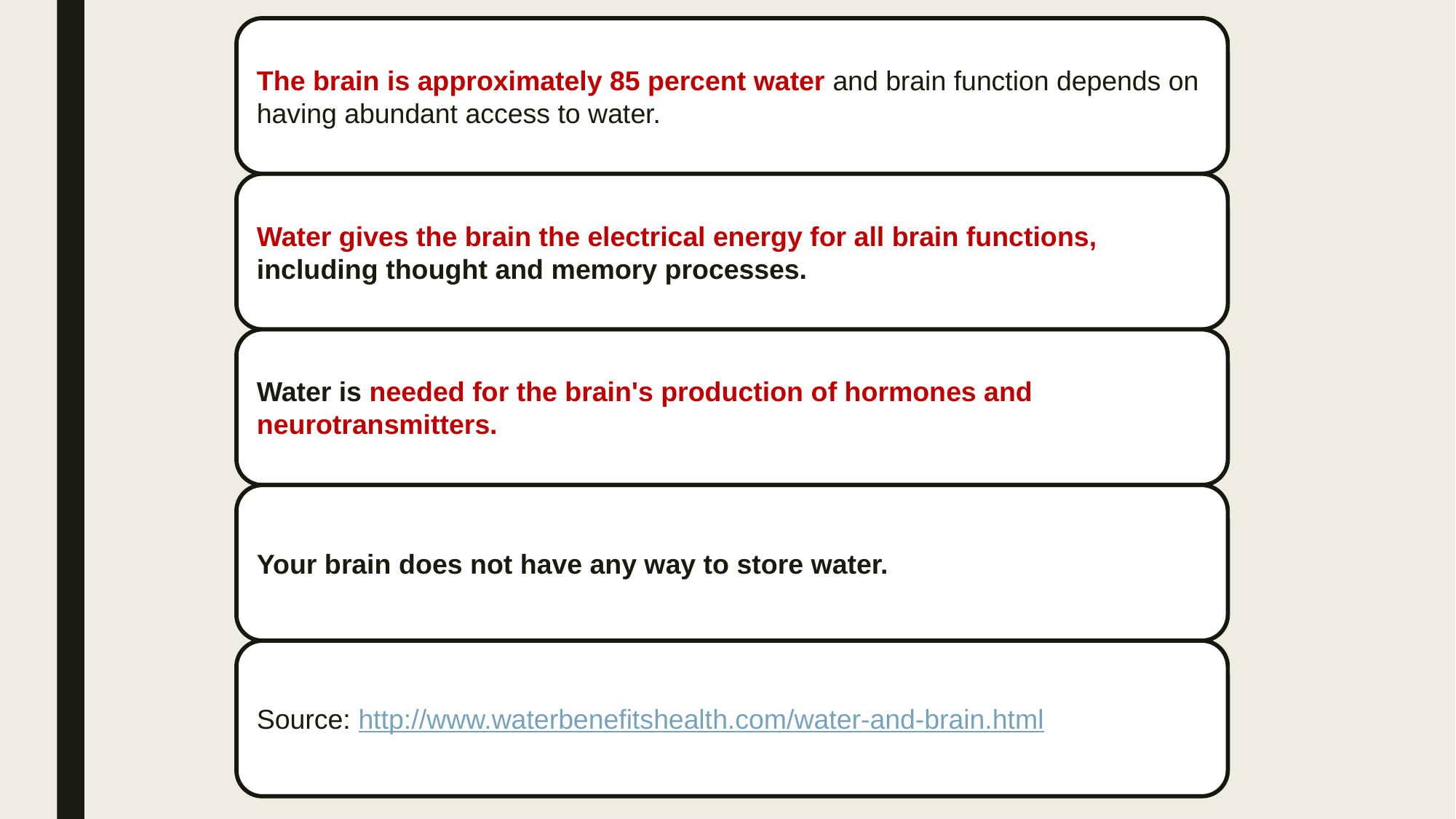

The brain is approximately 85 percent water and brain function depends on having abundant access to water.
Water gives the brain the electrical energy for all brain functions, including thought and memory processes.
Water is needed for the brain's production of hormones and neurotransmitters.
Your brain does not have any way to store water.
Source: http://www.waterbenefitshealth.com/water-and-brain.html